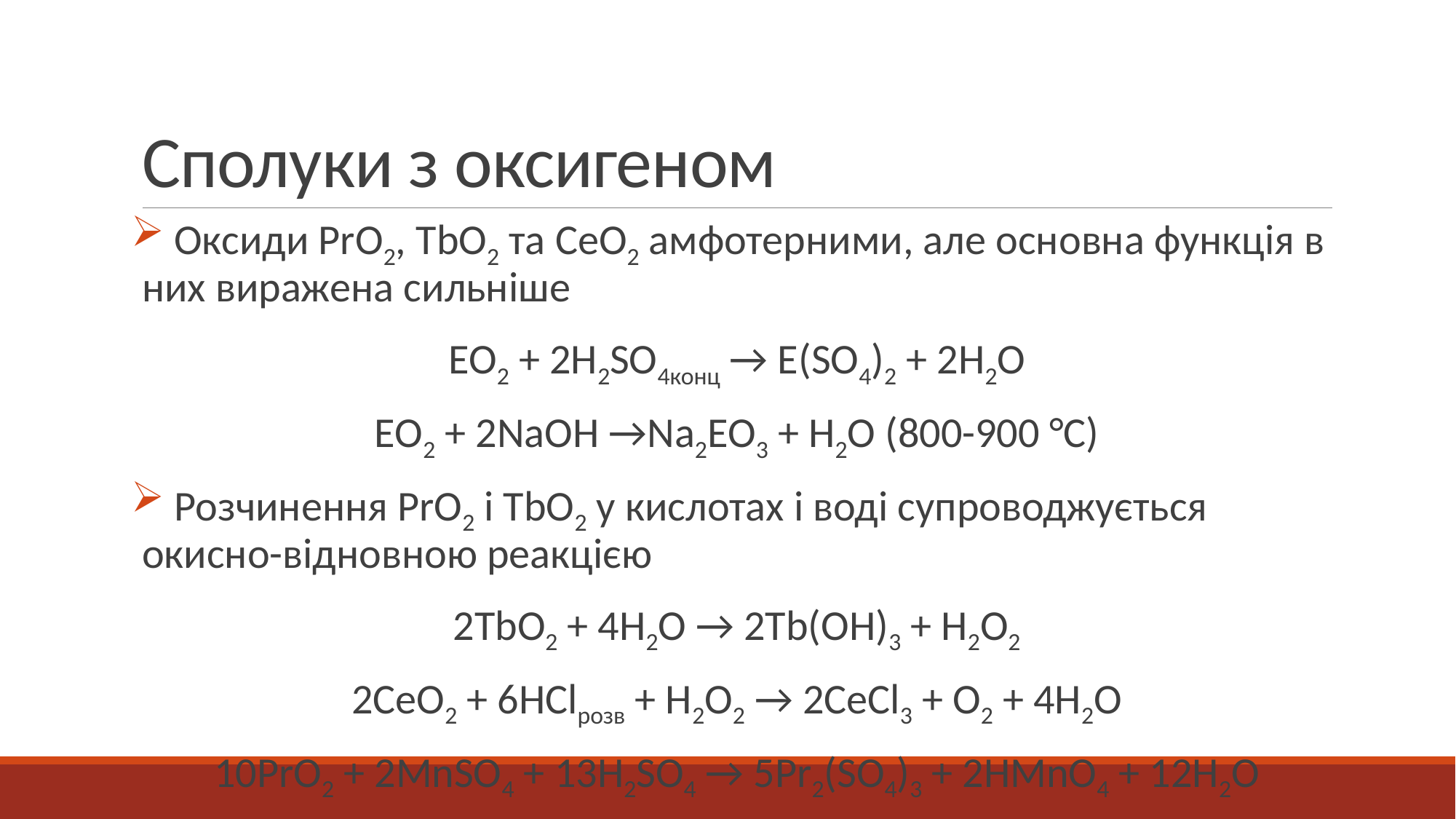

# Сполуки з оксигеном
 Оксиди PrO2, TbO2 та CeO2 амфотерними, але основна функція в них виражена сильніше
ЕO2 + 2H2SO4конц → Е(SO4)2 + 2H2O
ЕO2 + 2NaOH →Na2ЕO3 + H2O (800-900 °С)
 Розчинення PrO2 і TbO2 у кислотах і воді супроводжується окисно-відновною реакцією
2TbO2 + 4H2O → 2Tb(OH)3 + H2O2
2CeO2 + 6HClрозв + H2O2 → 2CeCl3 + O2 + 4H2O
10PrO2 + 2MnSO4 + 13H2SO4 → 5Pr2(SO4)3 + 2HMnO4 + 12H2O